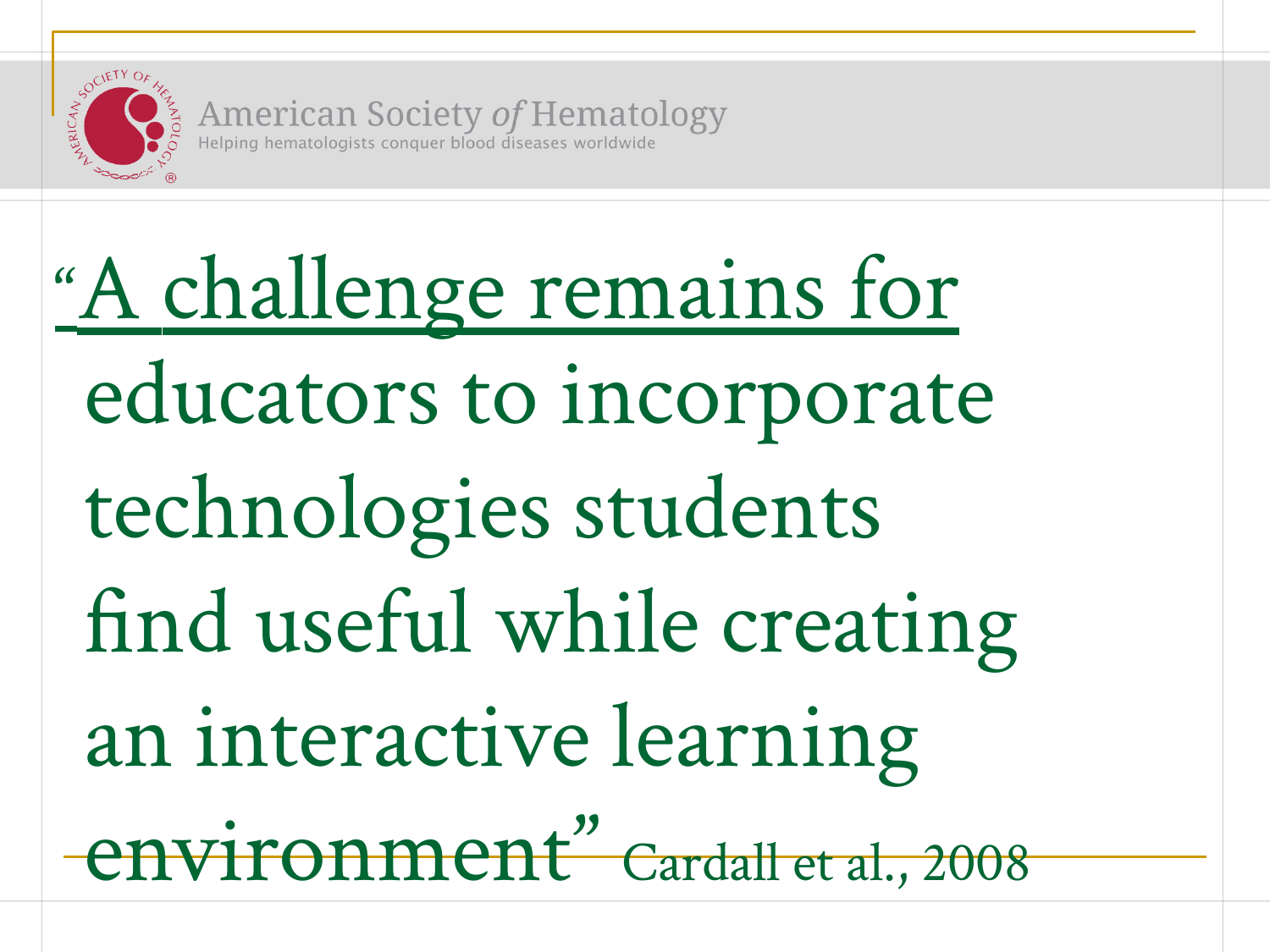

# “A challenge remains for
educators to incorporate technologies students find useful while creating an interactive learning environment” Cardall et al., 2008